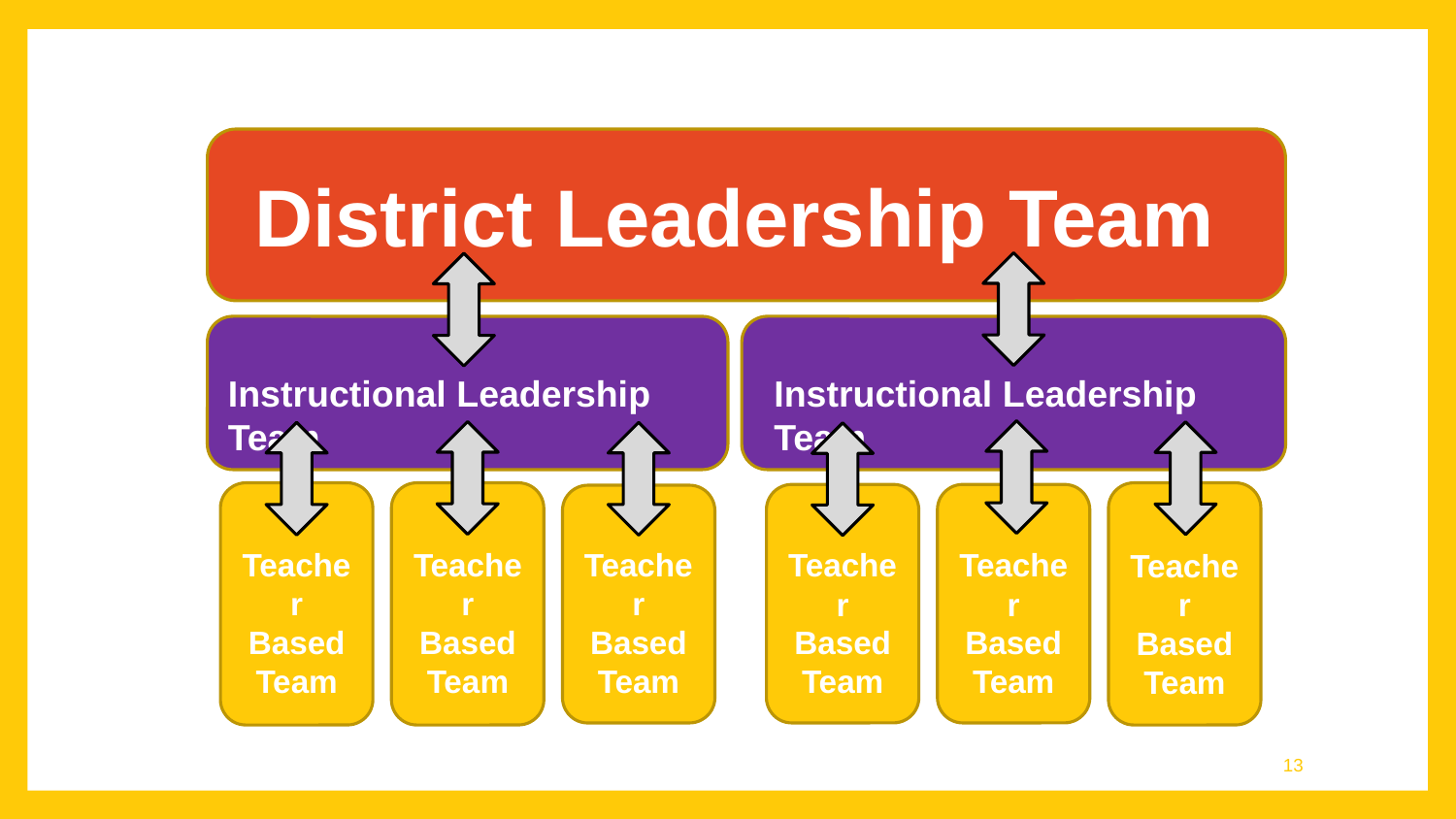

District Leadership Team

Instructional Leadership Team
Instructional Leadership Team

Teacher Based Team
Teacher Based Team
Teacher Based Team
Teacher Based Team
Teacher Based Team
Teacher Based Team
13